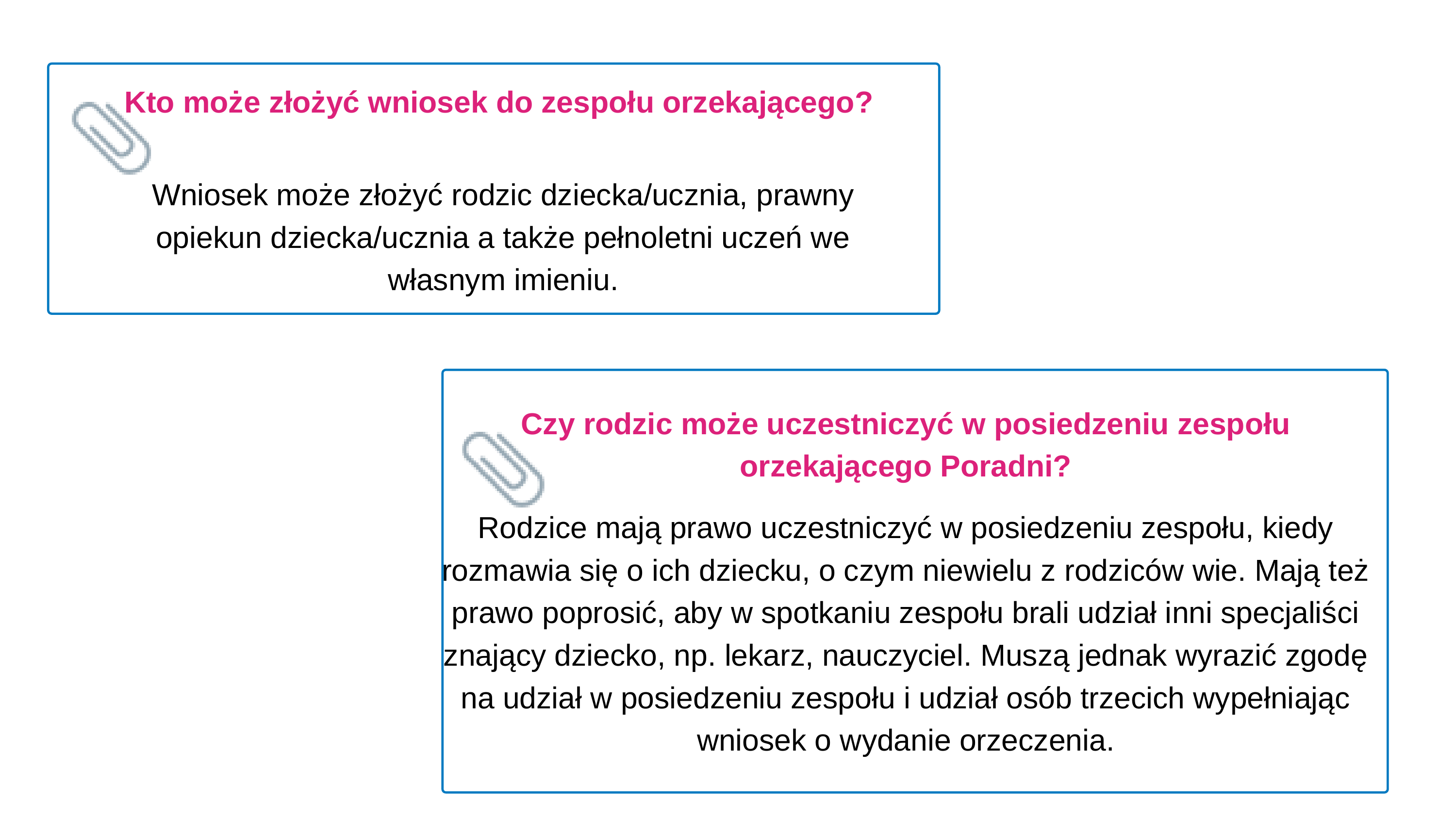

Kto może złożyć wniosek do zespołu orzekającego?

Wniosek może złożyć rodzic dziecka/ucznia, prawny opiekun dziecka/ucznia a także pełnoletni uczeń we własnym imieniu.

Czy rodzic może uczestniczyć w posiedzeniu zespołu orzekającego Poradni?

Rodzice mają prawo uczestniczyć w posiedzeniu zespołu, kiedy rozmawia się o ich dziecku, o czym niewielu z rodziców wie. Mają też prawo poprosić, aby w spotkaniu zespołu brali udział inni specjaliści znający dziecko, np. lekarz, nauczyciel. Muszą jednak wyrazić zgodę na udział w posiedzeniu zespołu i udział osób trzecich wypełniając wniosek o wydanie orzeczenia.